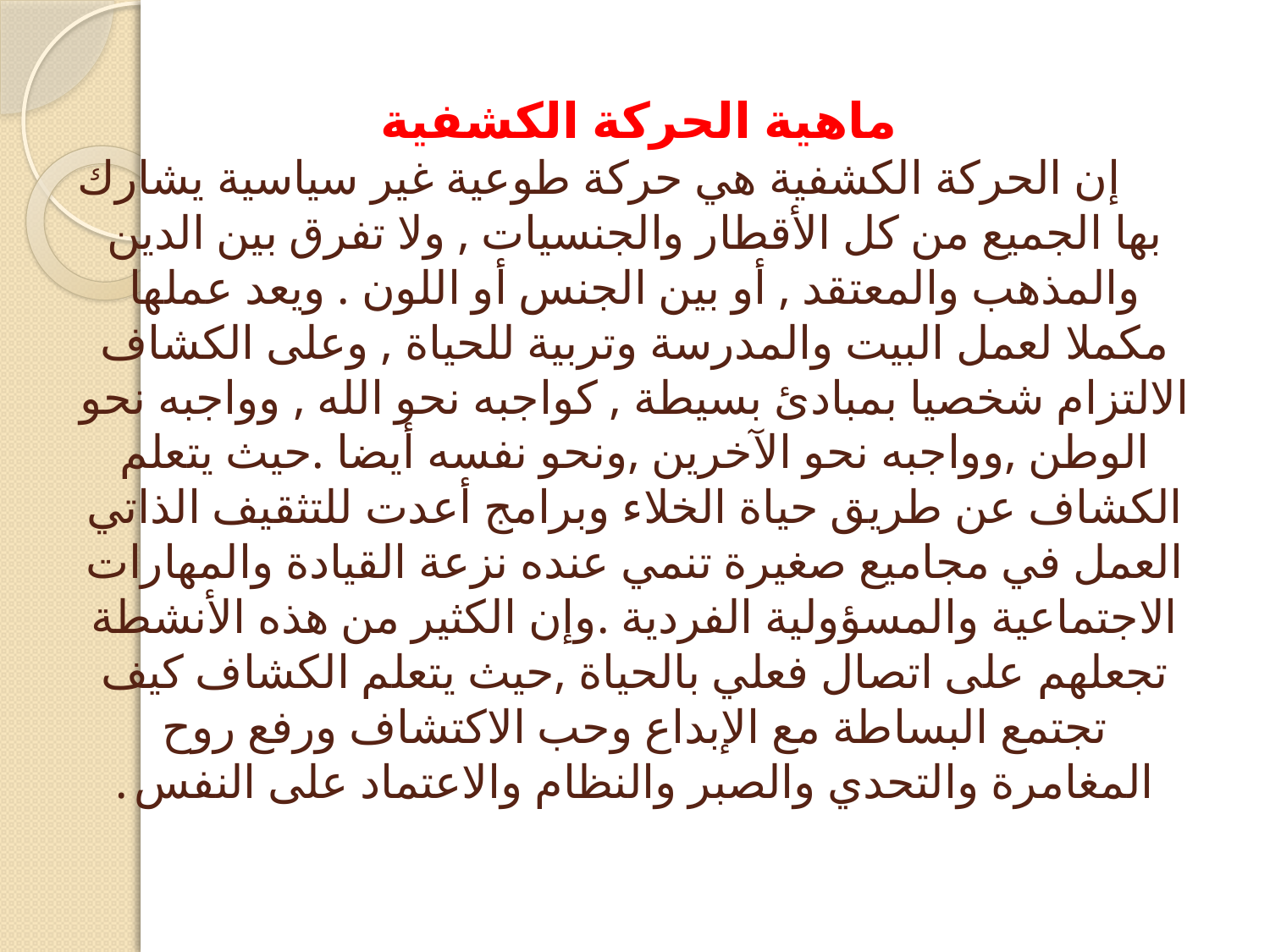

# ماهية الحركة الكشفية إن الحركة الكشفية هي حركة طوعية غير سياسية يشارك بها الجميع من كل الأقطار والجنسيات , ولا تفرق بين الدين والمذهب والمعتقد , أو بين الجنس أو اللون . ويعد عملها مكملا لعمل البيت والمدرسة وتربية للحياة , وعلى الكشاف الالتزام شخصيا بمبادئ بسيطة , كواجبه نحو الله , وواجبه نحو الوطن ,وواجبه نحو الآخرين ,ونحو نفسه أيضا .حيث يتعلم الكشاف عن طريق حياة الخلاء وبرامج أعدت للتثقيف الذاتي العمل في مجاميع صغيرة تنمي عنده نزعة القيادة والمهارات الاجتماعية والمسؤولية الفردية .وإن الكثير من هذه الأنشطة تجعلهم على اتصال فعلي بالحياة ,حيث يتعلم الكشاف كيف تجتمع البساطة مع الإبداع وحب الاكتشاف ورفع روح المغامرة والتحدي والصبر والنظام والاعتماد على النفس .